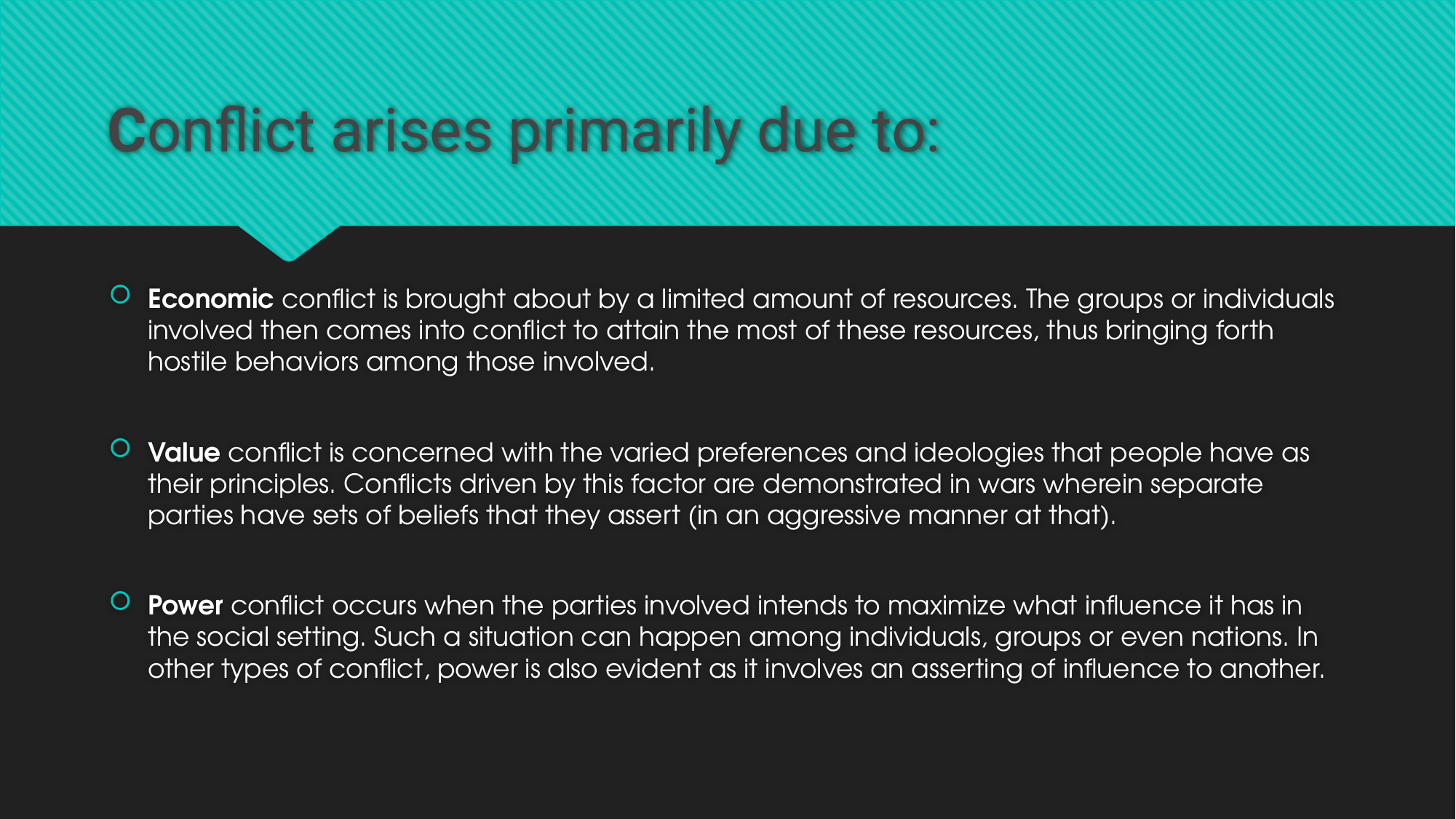

# Conflict arises primarily due to:
Economic conflict is brought about by a limited amount of resources. The groups or individuals involved then comes into conflict to attain the most of these resources, thus bringing forth hostile behaviors among those involved.

Value conflict is concerned with the varied preferences and ideologies that people have as their principles. Conflicts driven by this factor are demonstrated in wars wherein separate parties have sets of beliefs that they assert (in an aggressive manner at that).

Power conflict occurs when the parties involved intends to maximize what influence it has in the social setting. Such a situation can happen among individuals, groups or even nations. In other types of conflict, power is also evident as it involves an asserting of influence to another.